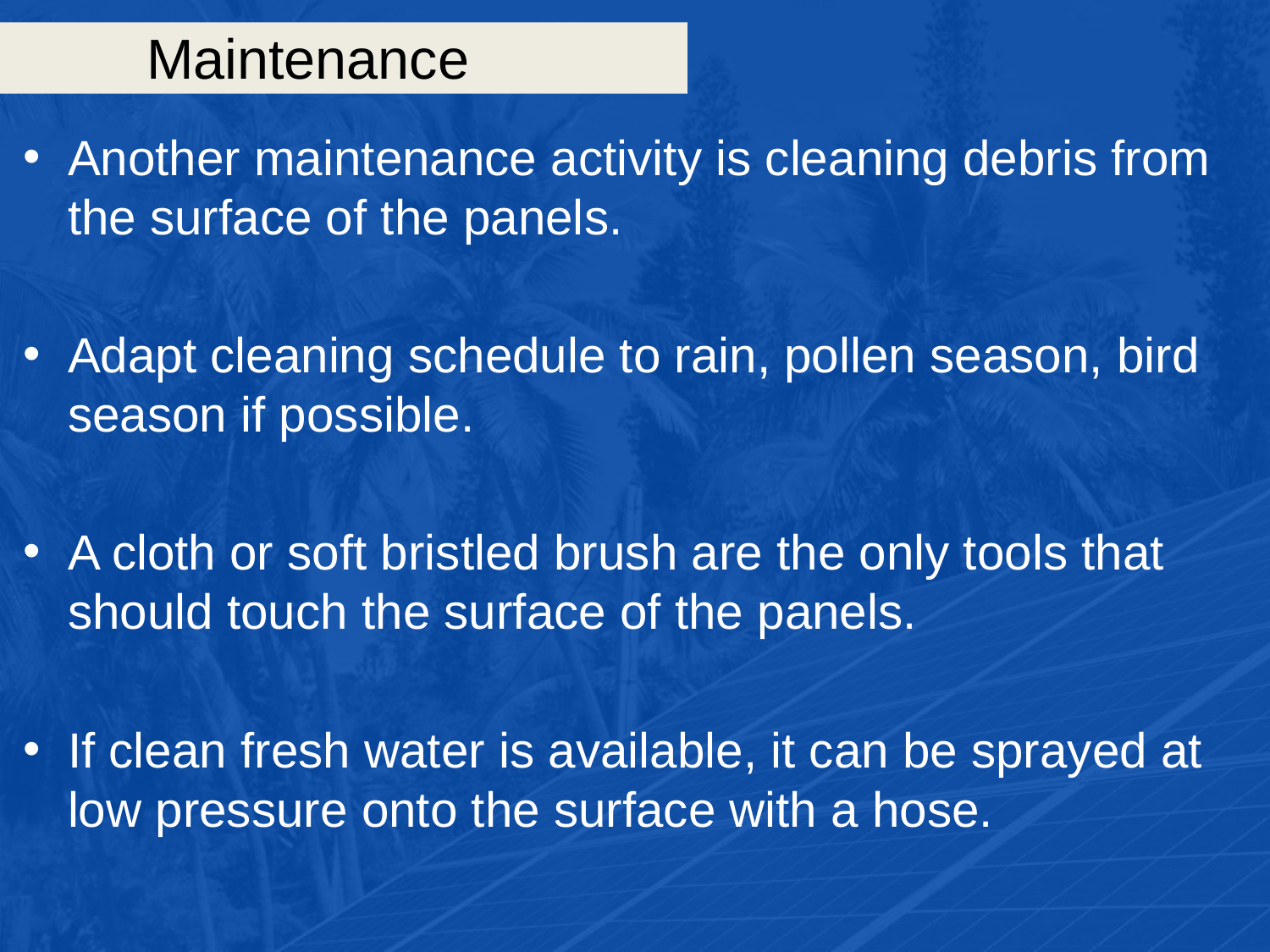

# Maintenance
Another maintenance activity is cleaning debris from the surface of the panels.

Adapt cleaning schedule to rain, pollen season, bird season if possible.

A cloth or soft bristled brush are the only tools that should touch the surface of the panels.

If clean fresh water is available, it can be sprayed at low pressure onto the surface with a hose.